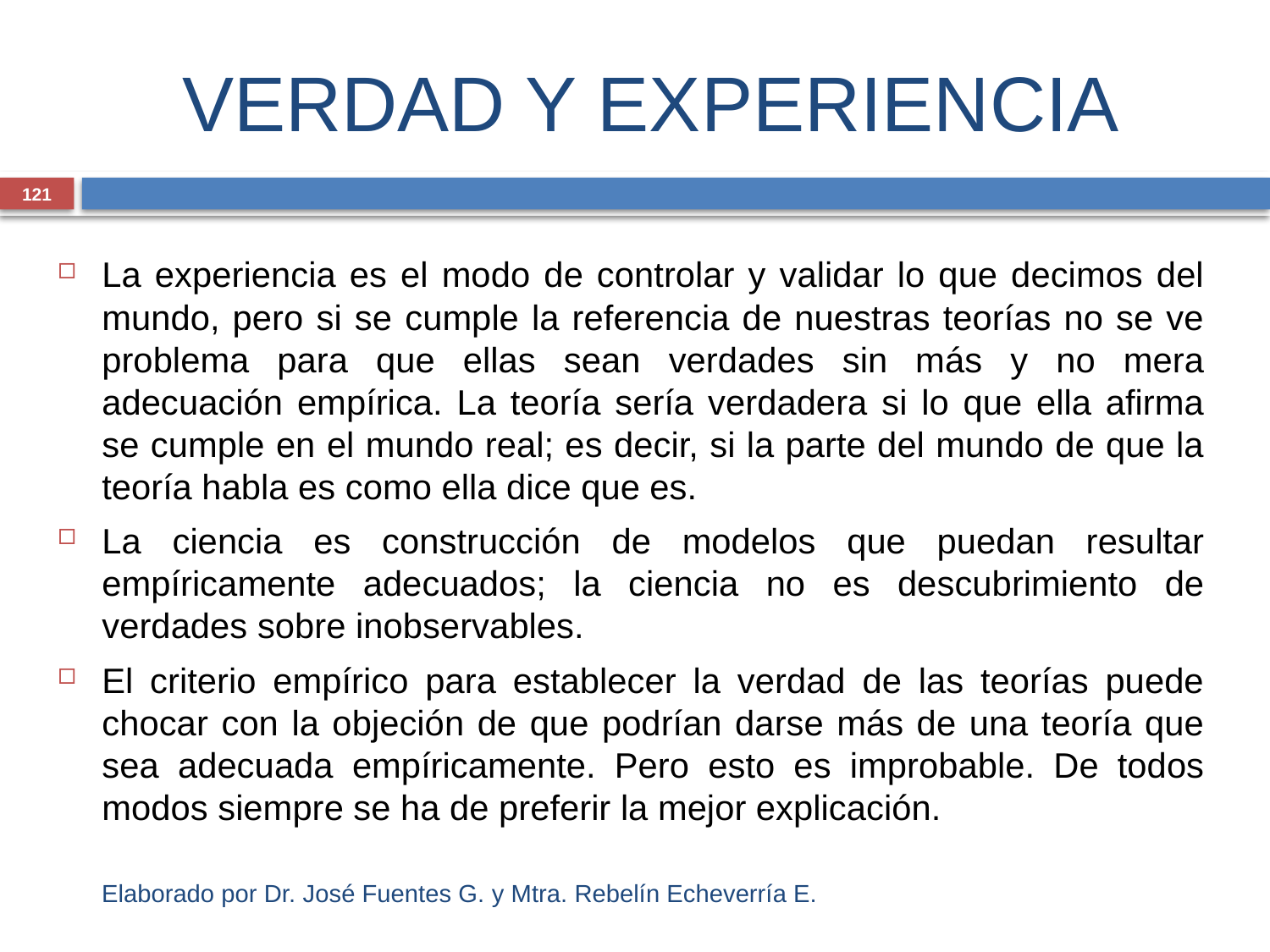

# VERDAD Y EXPERIENCIA
121
La experiencia es el modo de controlar y validar lo que decimos del mundo, pero si se cumple la referencia de nuestras teorías no se ve problema para que ellas sean verdades sin más y no mera adecuación empírica. La teoría sería verdadera si lo que ella afirma se cumple en el mundo real; es decir, si la parte del mundo de que la teoría habla es como ella dice que es.
La ciencia es construcción de modelos que puedan resultar empíricamente adecuados; la ciencia no es descubrimiento de verdades sobre inobservables.
El criterio empírico para establecer la verdad de las teorías puede chocar con la objeción de que podrían darse más de una teoría que sea adecuada empíricamente. Pero esto es improbable. De todos modos siempre se ha de preferir la mejor explicación.
Elaborado por Dr. José Fuentes G. y Mtra. Rebelín Echeverría E.